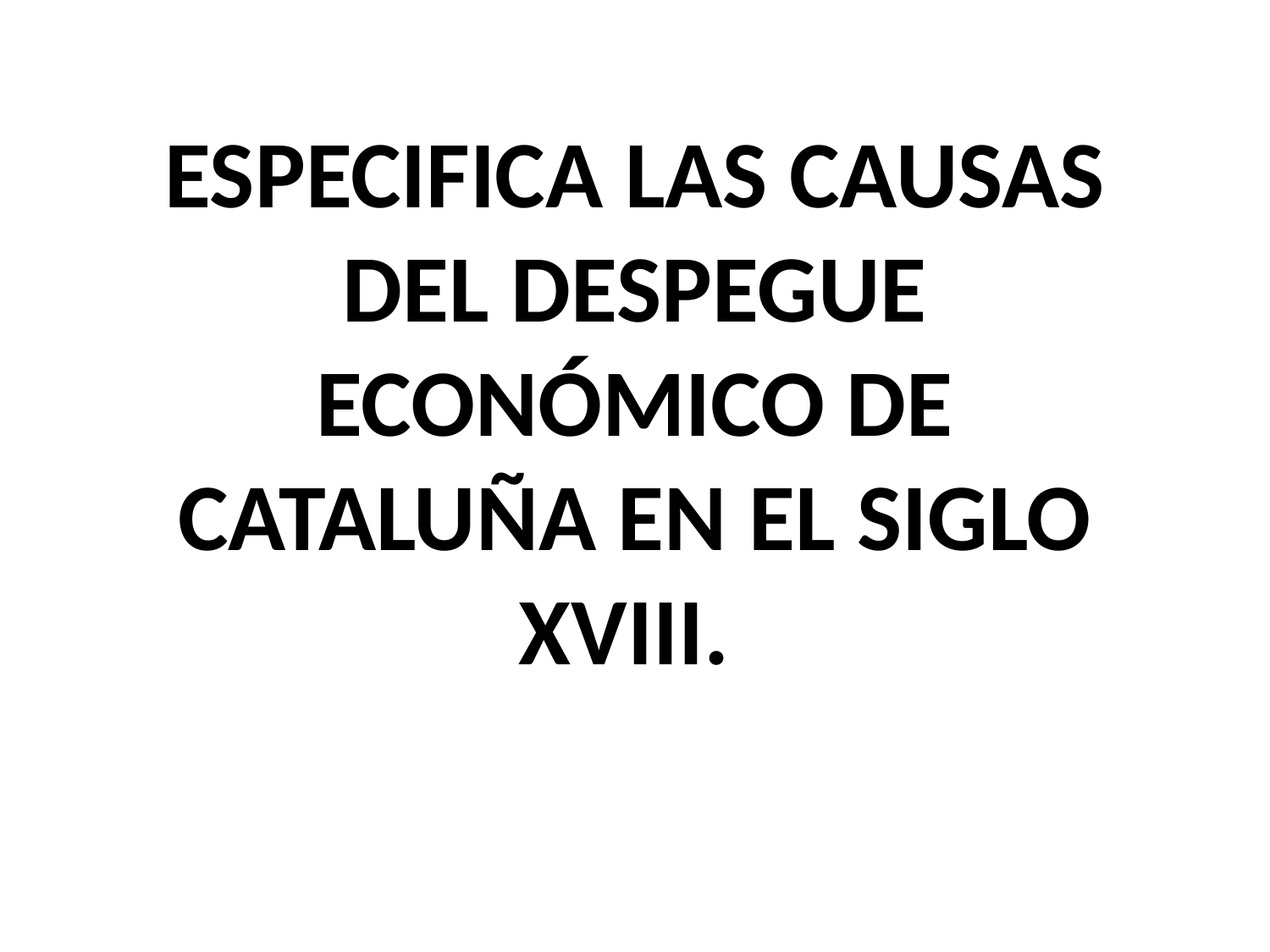

# ESPECIFICA LAS CAUSAS DEL DESPEGUE ECONÓMICO DE CATALUÑA EN EL SIGLO XVIII.